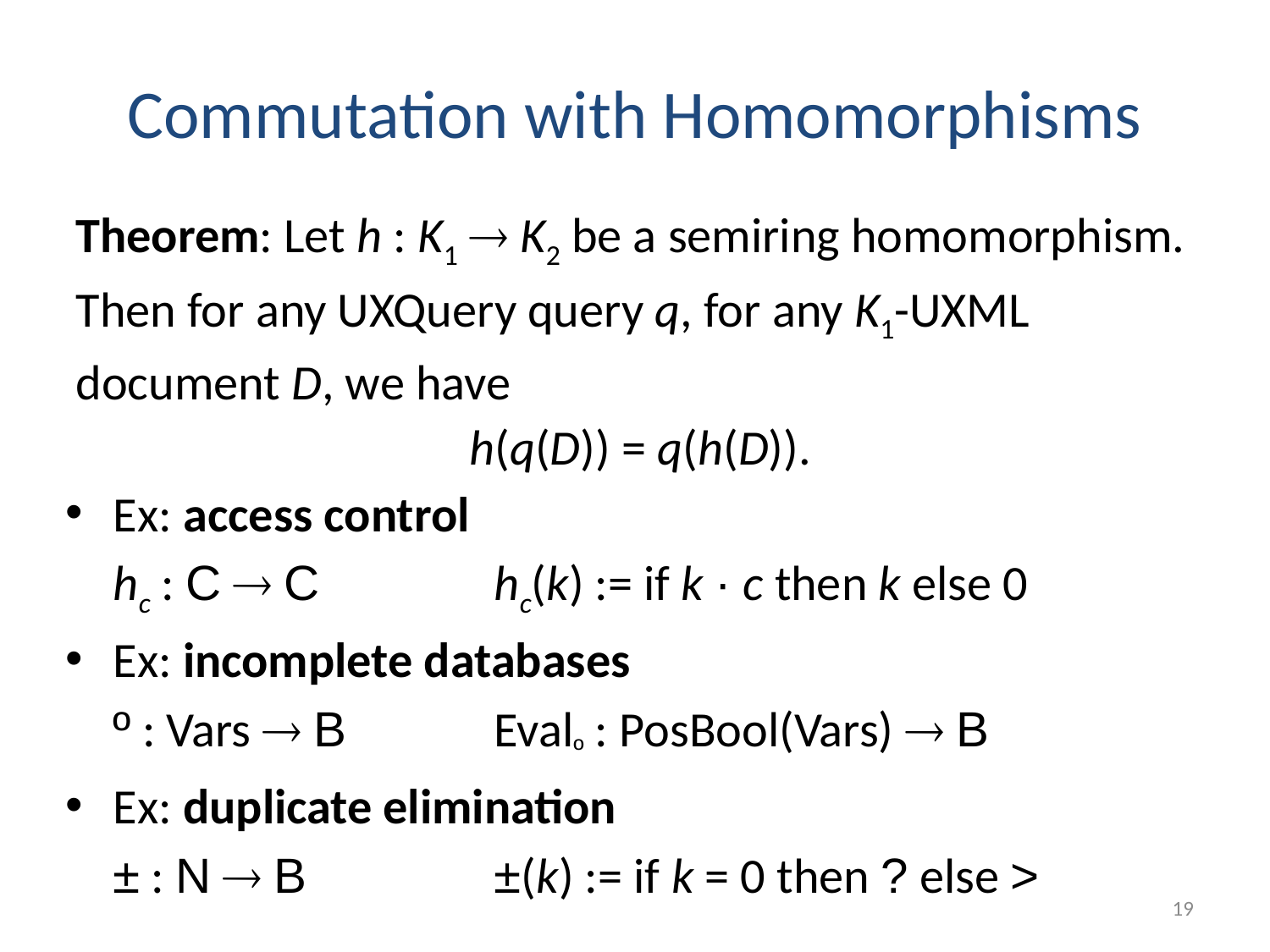

# Commutation with Homomorphisms
Theorem: Let h : K1 → K2 be a semiring homomorphism.  Then for any UXQuery query q, for any K1-UXML document D, we have
h(q(D)) = q(h(D)).
Ex: access control
	hc : C → C		hc(k) := if k · c then k else 0
Ex: incomplete databases
	º : Vars → B       	Evalº : PosBool(Vars) → B
Ex: duplicate elimination
	± : N → B       	±(k) := if k = 0 then ? else >

19